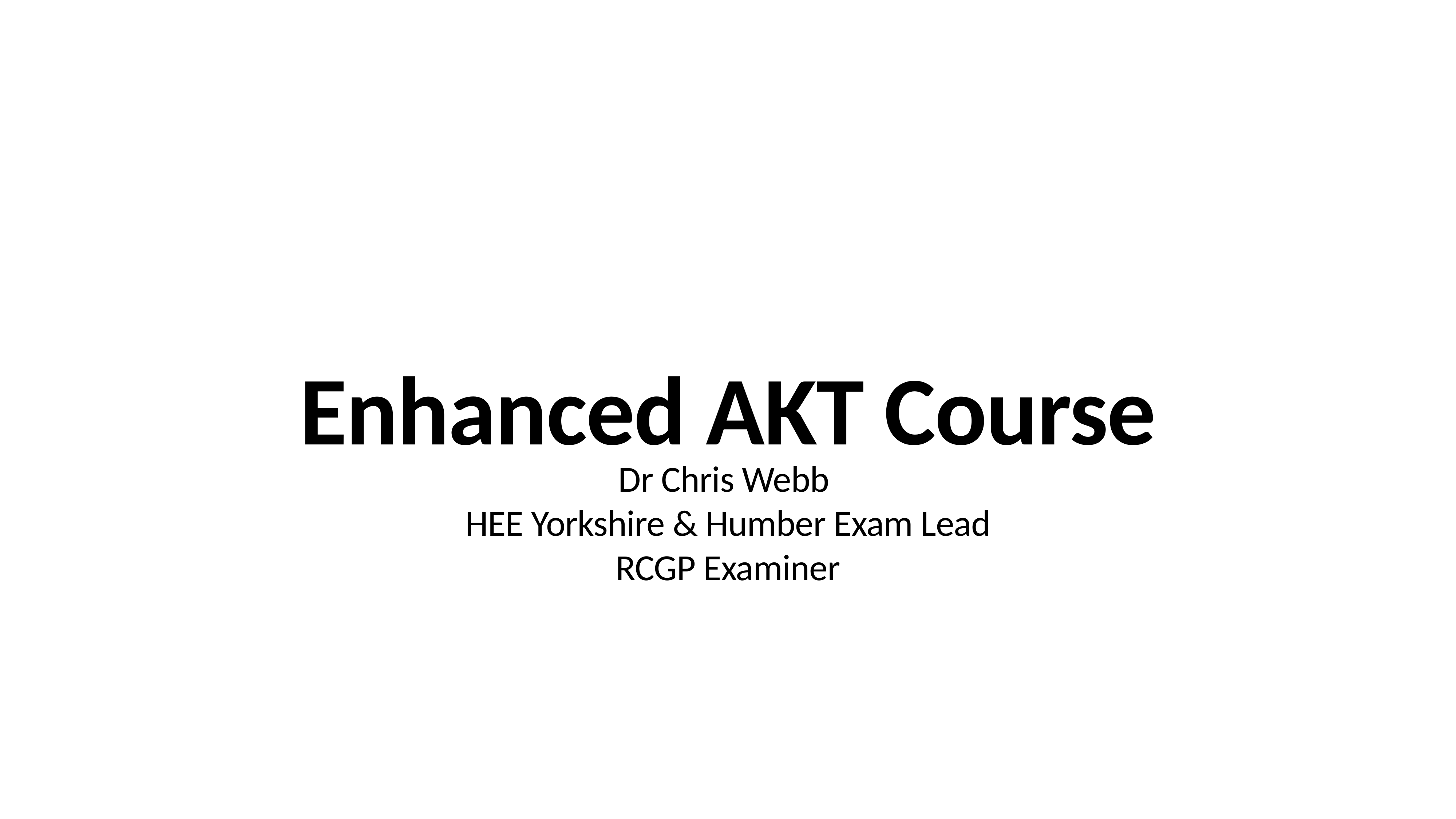

# Enhanced AKT Course
Dr Chris Webb
HEE Yorkshire & Humber Exam Lead
RCGP Examiner